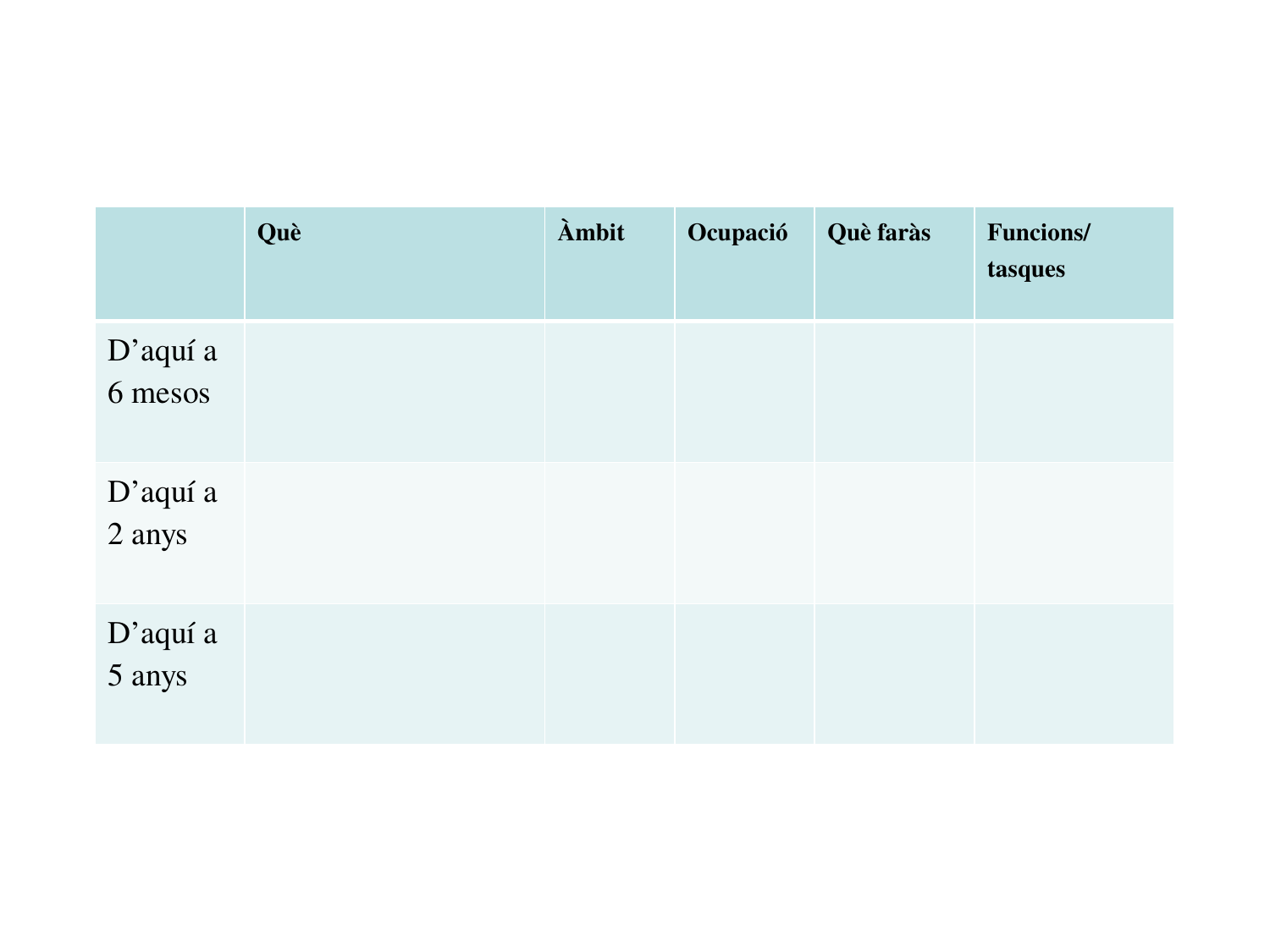

|  | Què | Àmbit | Ocupació | Què faràs | Funcions/tasques |
| --- | --- | --- | --- | --- | --- |
| D’aquí a 6 mesos |  |  |  |  |  |
| D’aquí a 2 anys |  |  |  |  |  |
| D’aquí a 5 anys |  |  |  |  |  |